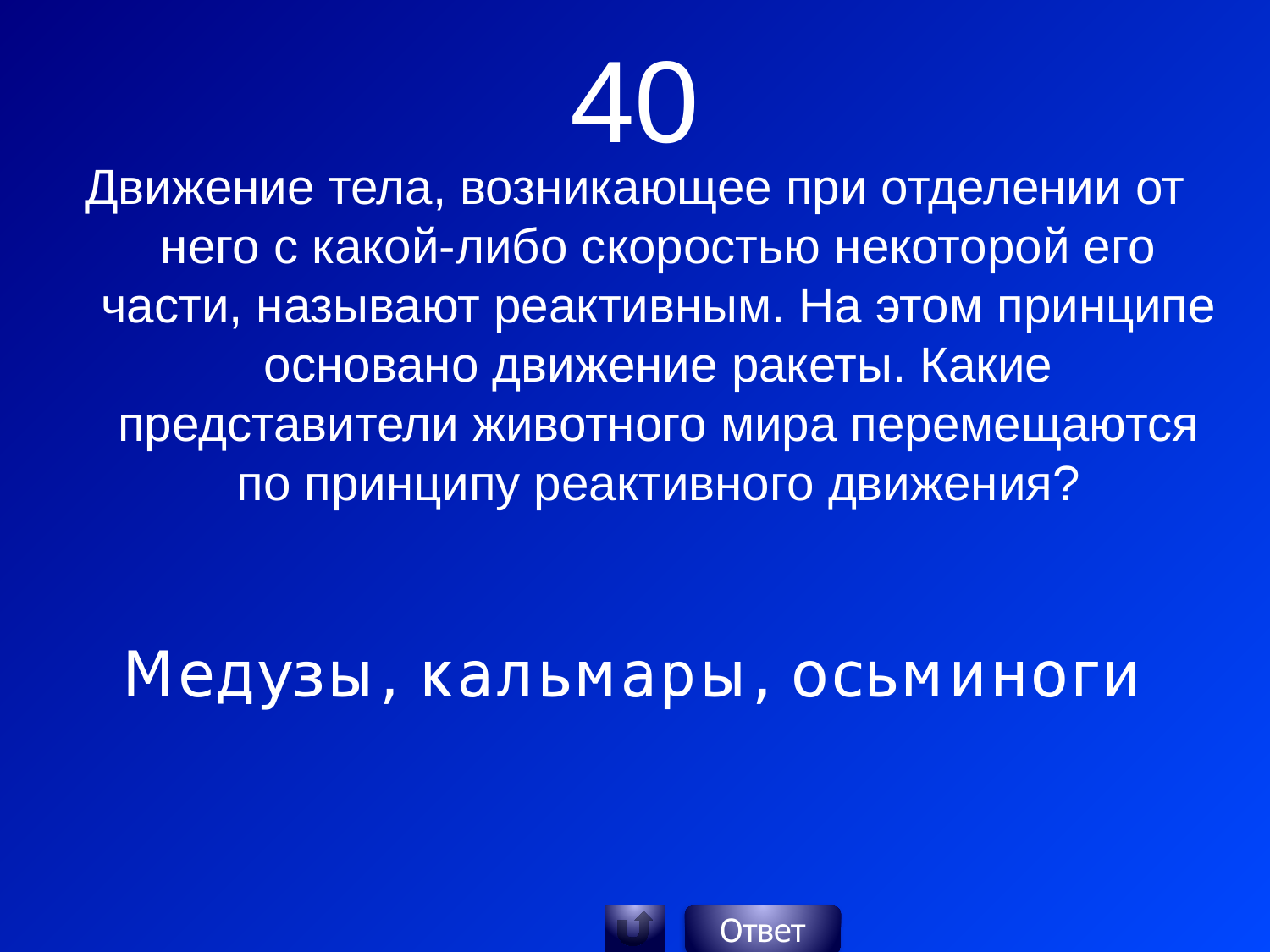

# 40
Движение тела, возникающее при отделении от него с какой-либо скоростью некоторой его части, называют реактивным. На этом принципе основано движение ракеты. Какие представители животного мира перемещаются по принципу реактивного движения?
Медузы, кальмары, осьминоги

Ответ